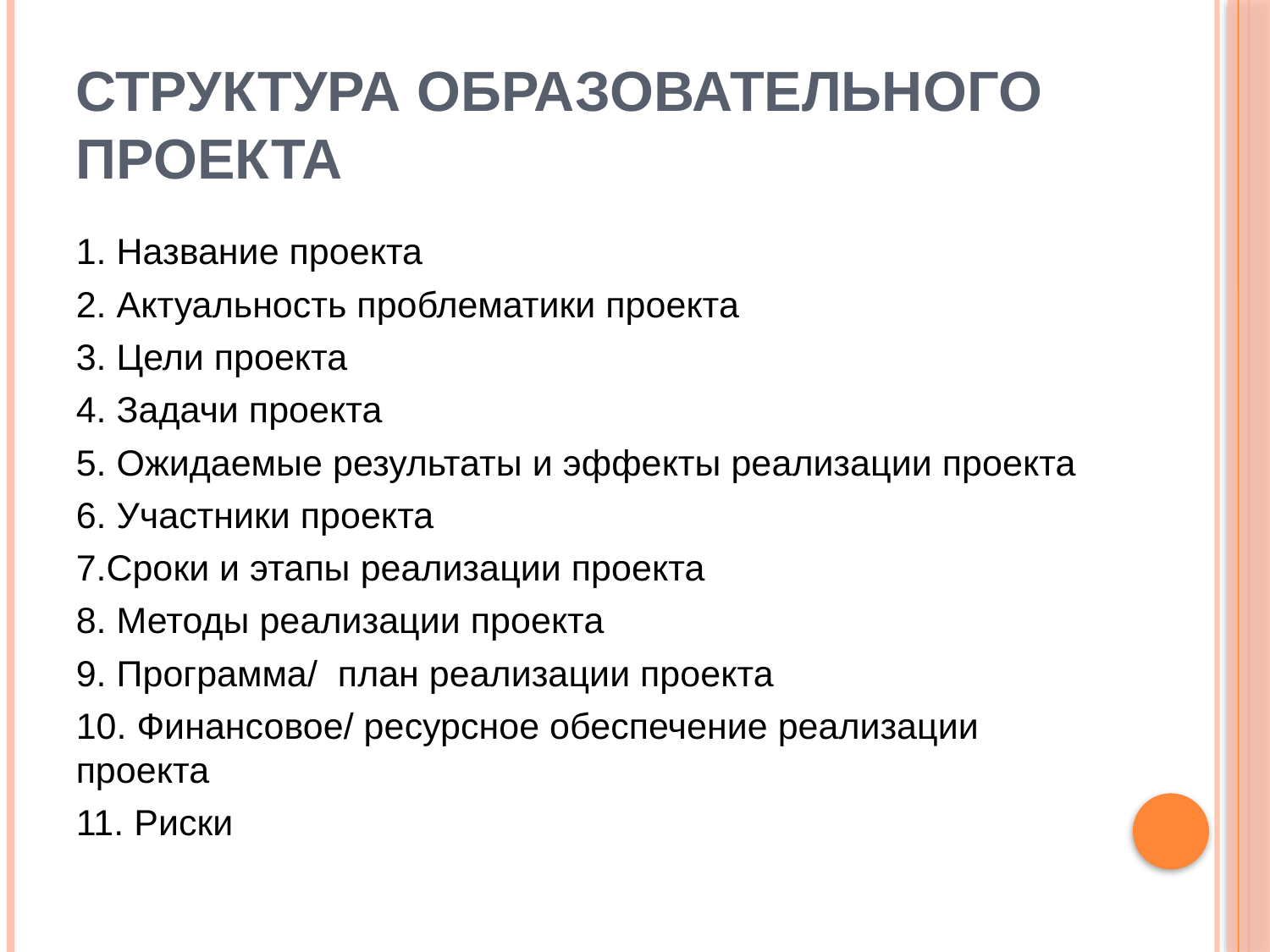

# Структура образовательного проекта
1. Название проекта
2. Актуальность проблематики проекта
3. Цели проекта
4. Задачи проекта
5. Ожидаемые результаты и эффекты реализации проекта
6. Участники проекта
7.Сроки и этапы реализации проекта
8. Методы реализации проекта
9. Программа/  план реализации проекта
10. Финансовое/ ресурсное обеспечение реализации проекта
11. Риски